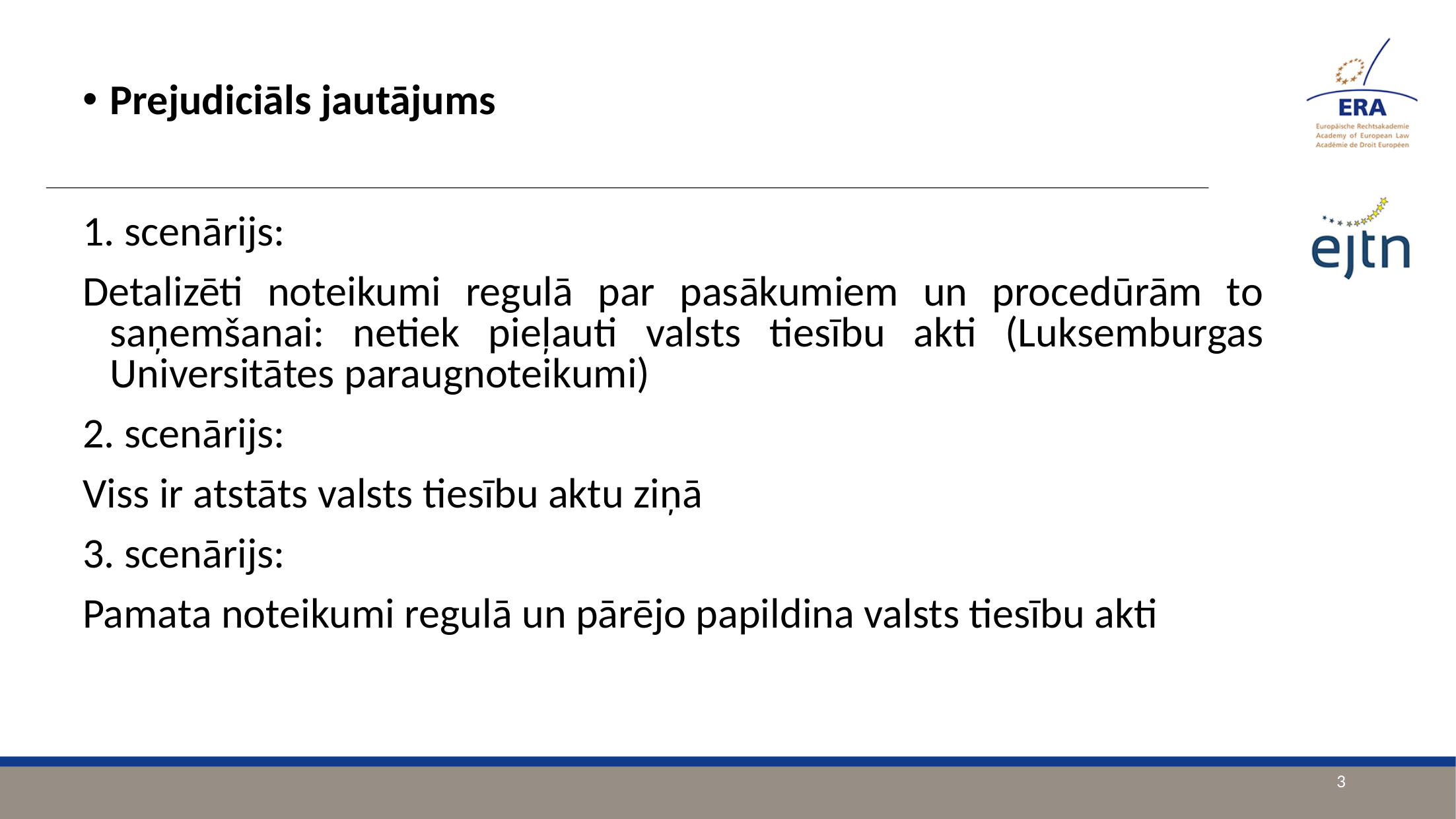

Prejudiciāls jautājums
1. scenārijs:
Detalizēti noteikumi regulā par pasākumiem un procedūrām to saņemšanai: netiek pieļauti valsts tiesību akti (Luksemburgas Universitātes paraugnoteikumi)
2. scenārijs:
Viss ir atstāts valsts tiesību aktu ziņā
3. scenārijs:
Pamata noteikumi regulā un pārējo papildina valsts tiesību akti

3